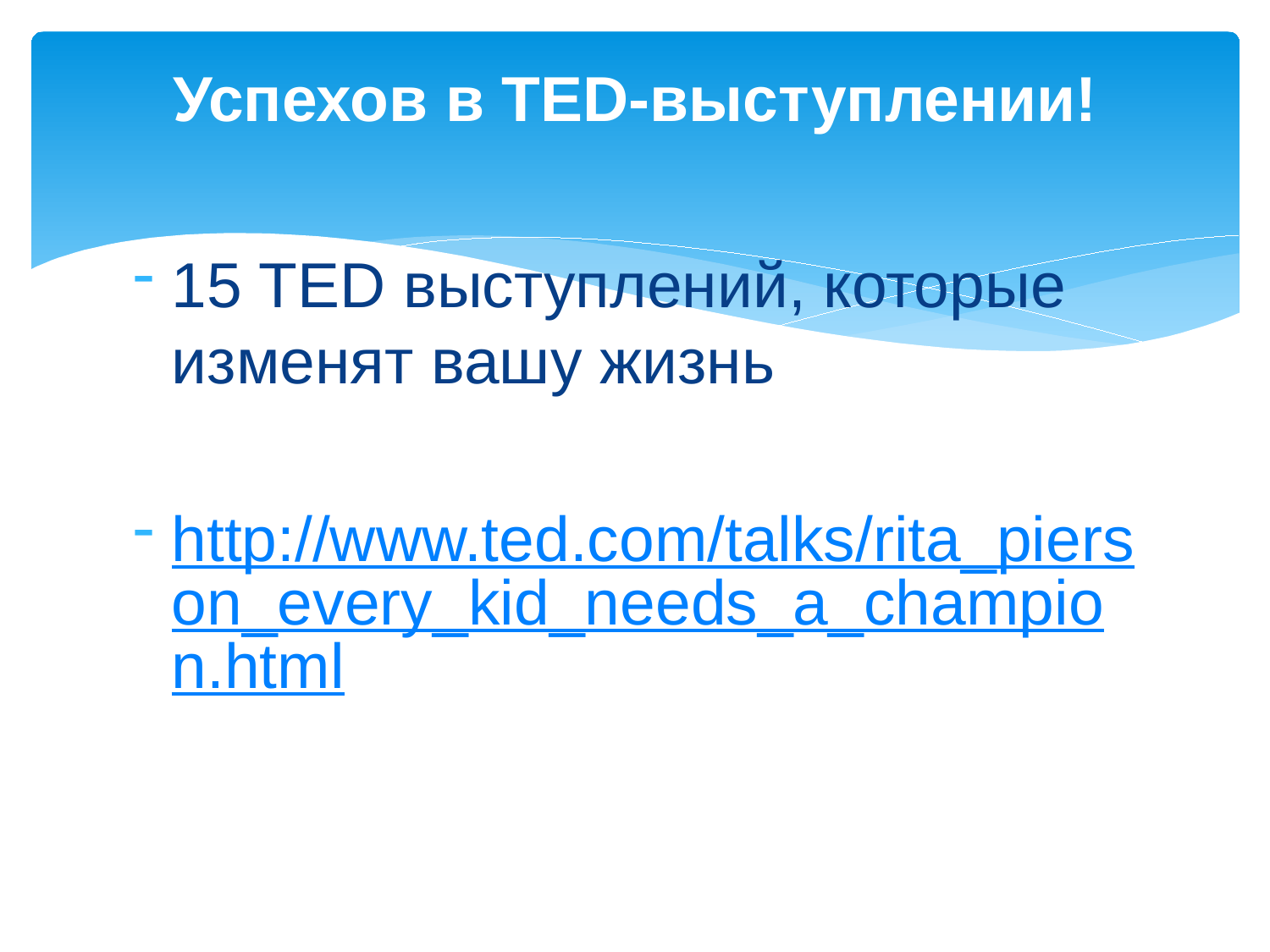

# Успехов в TED-выступлении!
15 TED выступлений, которые изменят вашу жизнь

http://www.ted.com/talks/rita_pierson_every_kid_needs_a_champion.html